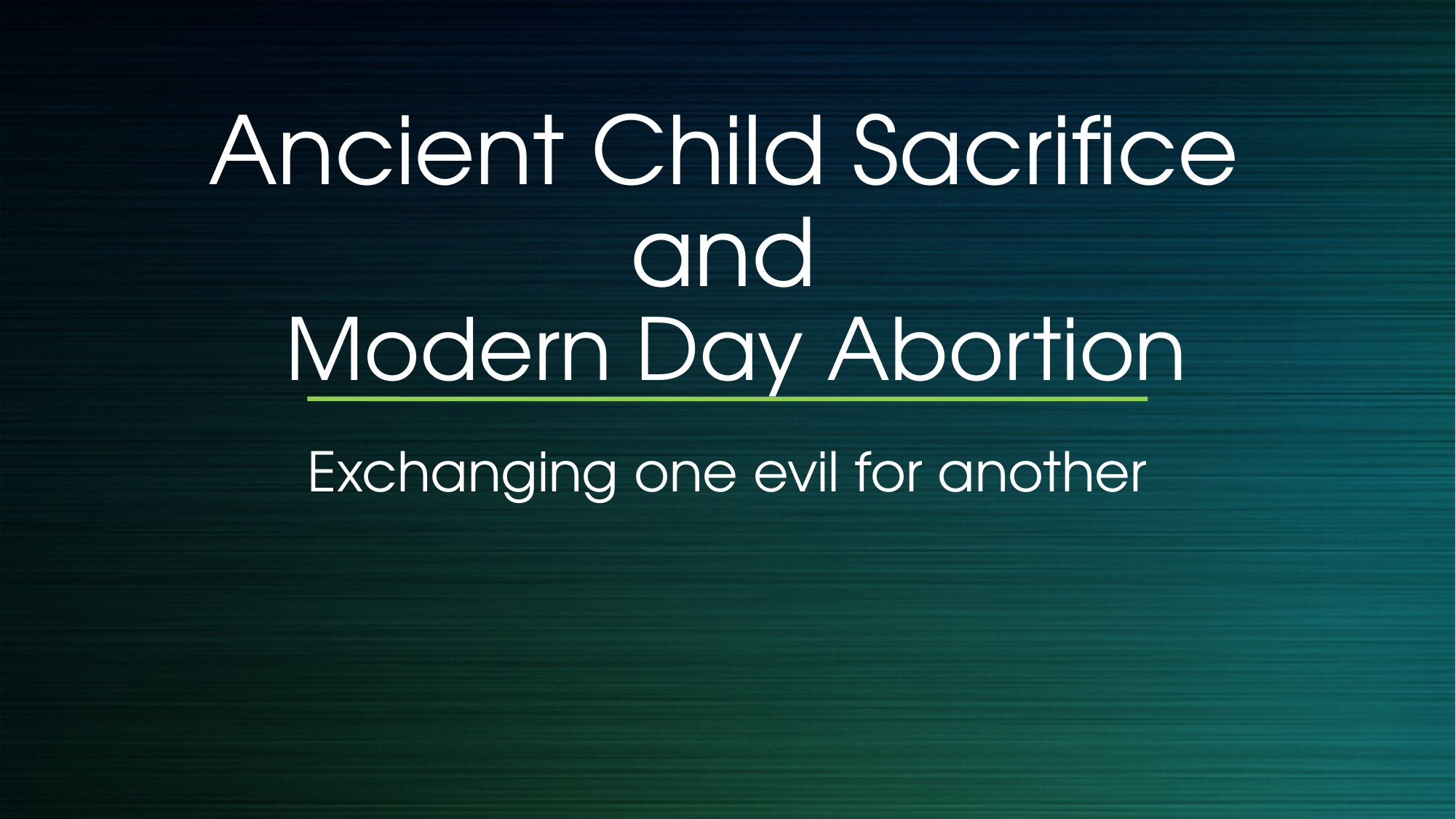

# Ancient Child Sacrifice and Modern Day Abortion
Exchanging one evil for another